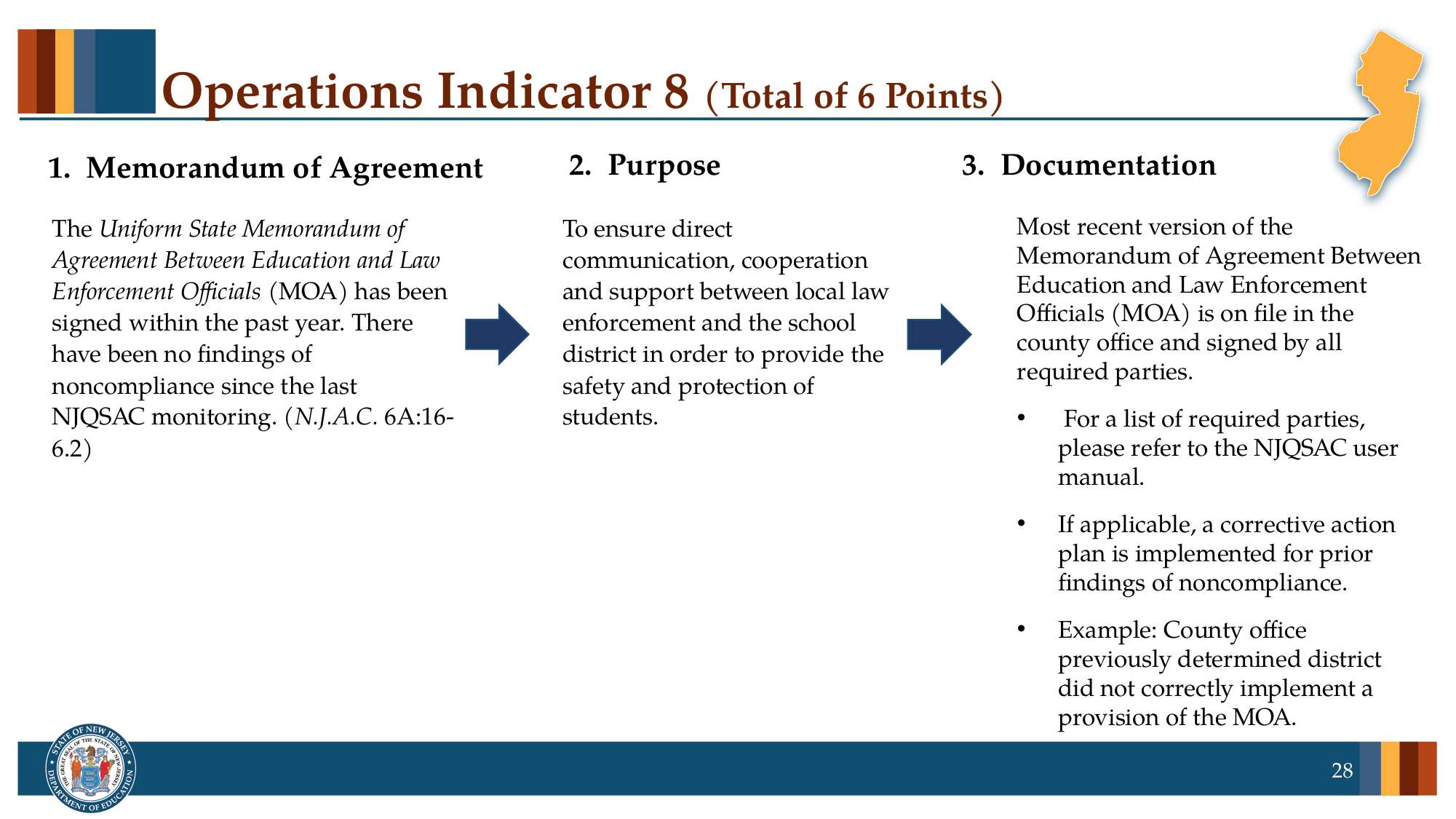

# Operations Indicator 8 (Total of 6 Points)
3.  Documentation
1.  Memorandum of Agreement
2.  Purpose
The Uniform State Memorandum of Agreement Between Education and Law Enforcement Officials (MOA) has been signed within the past year. There have been no findings of noncompliance since the last NJQSAC monitoring. (N.J.A.C. 6A:16-6.2)
To ensure direct communication, cooperation and support between local law enforcement and the school district in order to provide the safety and protection of students.
Most recent version of the Memorandum of Agreement Between Education and Law Enforcement Officials (MOA) is on file in the county office and signed by all required parties.
 For a list of required parties, please refer to the NJQSAC user manual.
If applicable, a corrective action plan is implemented for prior findings of noncompliance.
Example: County office previously determined district did not correctly implement a provision of the MOA.
28